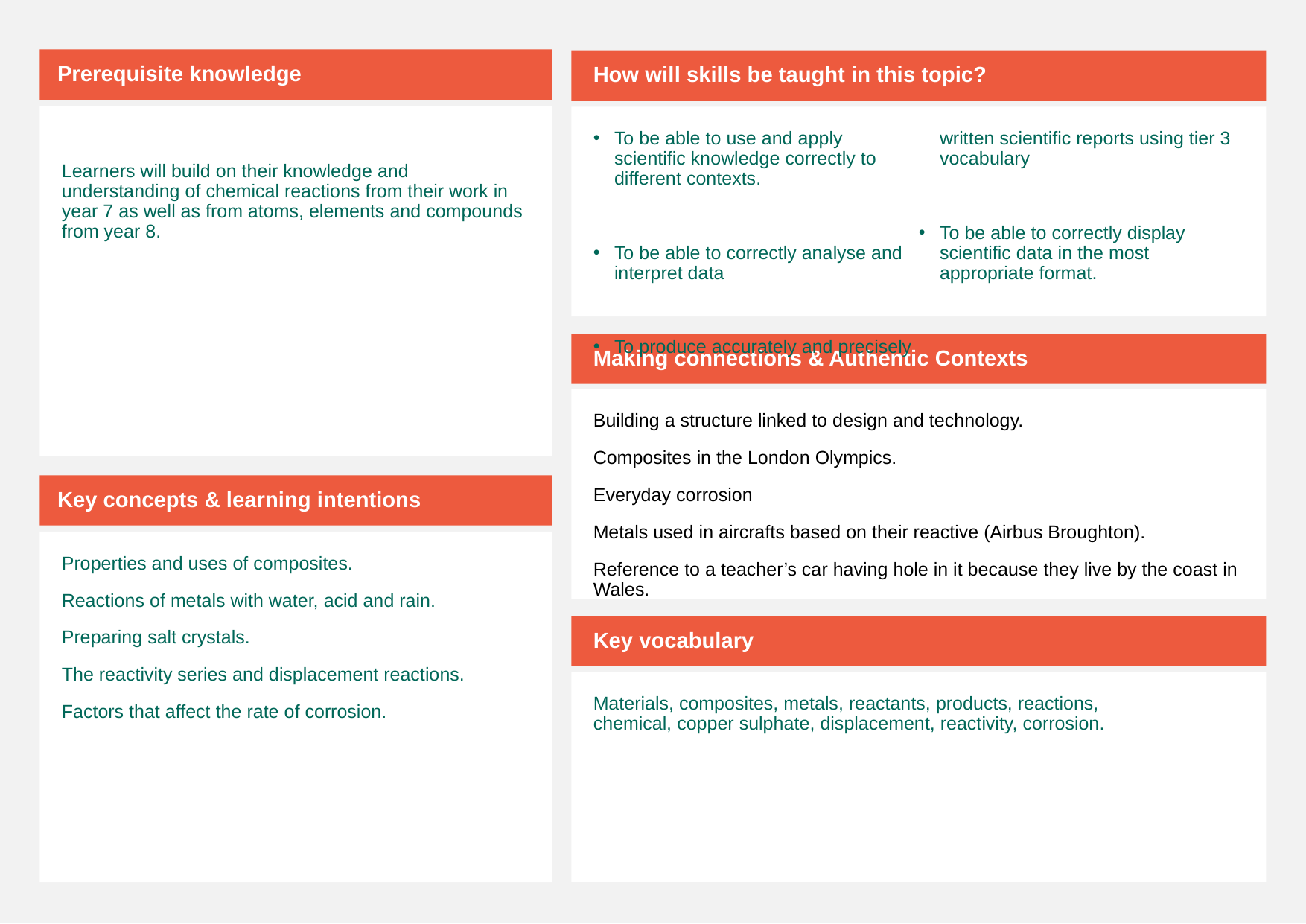

Prerequisite knowledge
How will skills be taught in this topic?

Learners will build on their knowledge and understanding of chemical reactions from their work in year 7 as well as from atoms, elements and compounds from year 8.
To be able to use and apply scientific knowledge correctly to different contexts.

To be able to correctly analyse and interpret data

To produce accurately and precisely written scientific reports using tier 3 vocabulary

To be able to correctly display scientific data in the most appropriate format.

Making connections & Authentic Contexts
Building a structure linked to design and technology.
Composites in the London Olympics.
Everyday corrosion
Metals used in aircrafts based on their reactive (Airbus Broughton).
Reference to a teacher’s car having hole in it because they live by the coast in Wales.

Key concepts & learning intentions
Properties and uses of composites.
Reactions of metals with water, acid and rain.
Preparing salt crystals.
The reactivity series and displacement reactions.
Factors that affect the rate of corrosion.

Key vocabulary
Materials, composites, metals, reactants, products, reactions, chemical, copper sulphate, displacement, reactivity, corrosion.